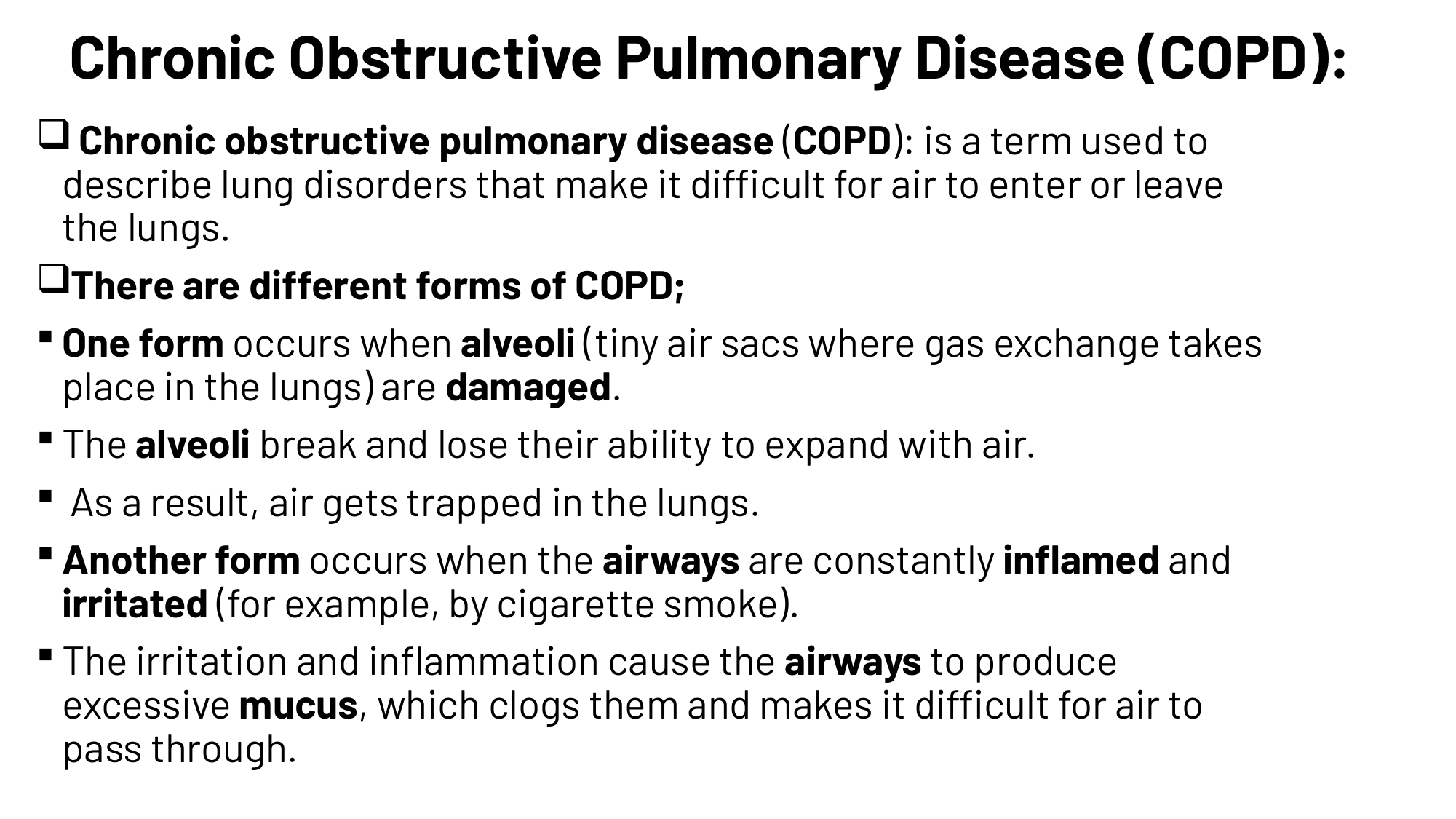

Chronic Obstructive Pulmonary Disease (COPD):
 Chronic obstructive pulmonary disease (COPD): is a term used to describe lung disorders that make it difficult for air to enter or leave the lungs.
There are different forms of COPD;
One form occurs when alveoli (tiny air sacs where gas exchange takes place in the lungs) are damaged.
The alveoli break and lose their ability to expand with air.
 As a result, air gets trapped in the lungs.
Another form occurs when the airways are constantly inflamed and irritated (for example, by cigarette smoke).
The irritation and inflammation cause the airways to produce excessive mucus, which clogs them and makes it difficult for air to pass through.